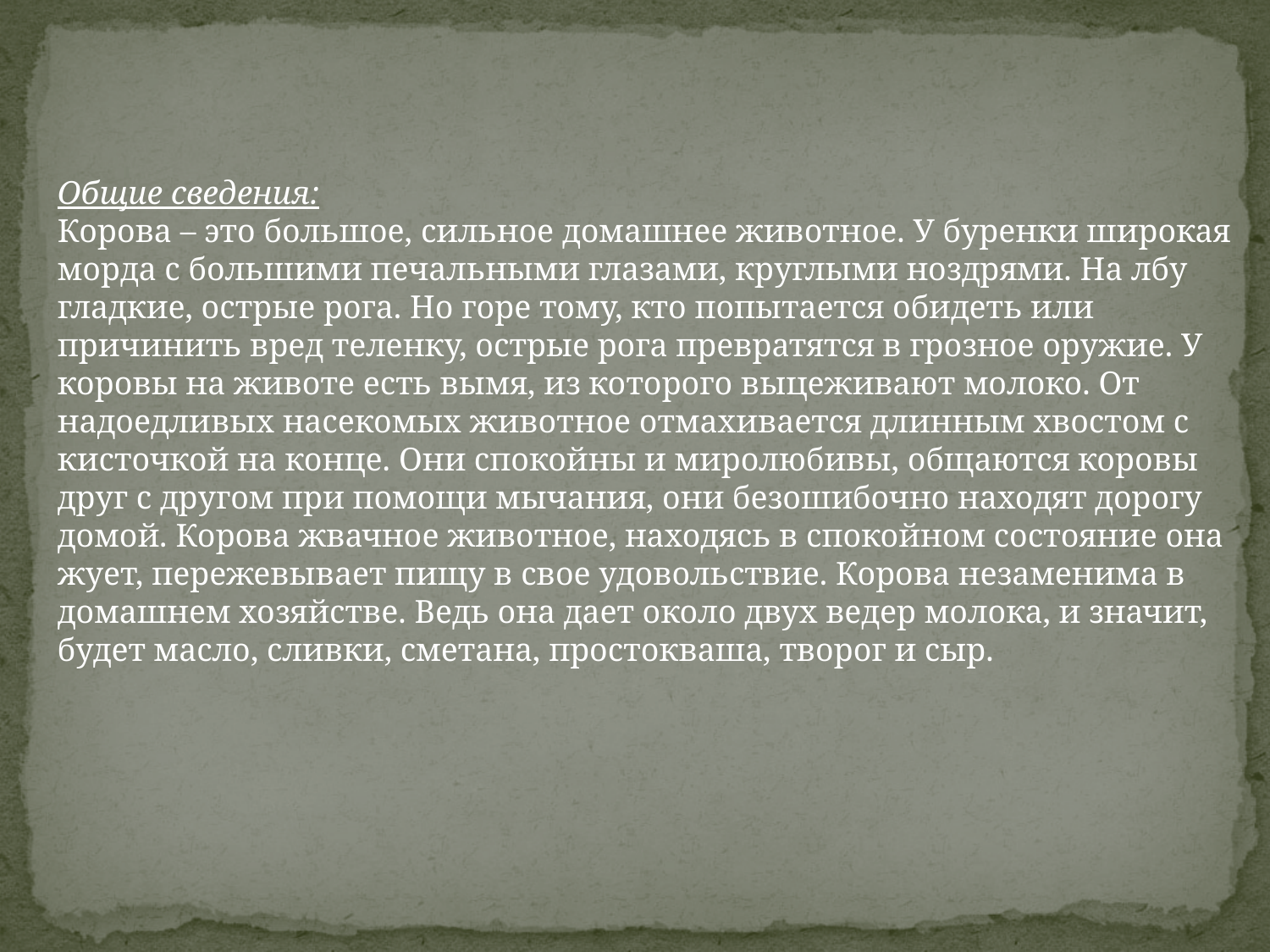

Общие сведения:
Корова – это большое, сильное домашнее животное. У буренки широкая морда с большими печальными глазами, круглыми ноздрями. На лбу гладкие, острые рога. Но горе тому, кто попытается обидеть или причинить вред теленку, острые рога превратятся в грозное оружие. У коровы на животе есть вымя, из которого выцеживают молоко. От надоедливых насекомых животное отмахивается длинным хвостом с кисточкой на конце. Они спокойны и миролюбивы, общаются коровы друг с другом при помощи мычания, они безошибочно находят дорогу домой. Корова жвачное животное, находясь в спокойном состояние она жует, пережевывает пищу в свое удовольствие. Корова незаменима в домашнем хозяйстве. Ведь она дает около двух ведер молока, и значит, будет масло, сливки, сметана, простокваша, творог и сыр.